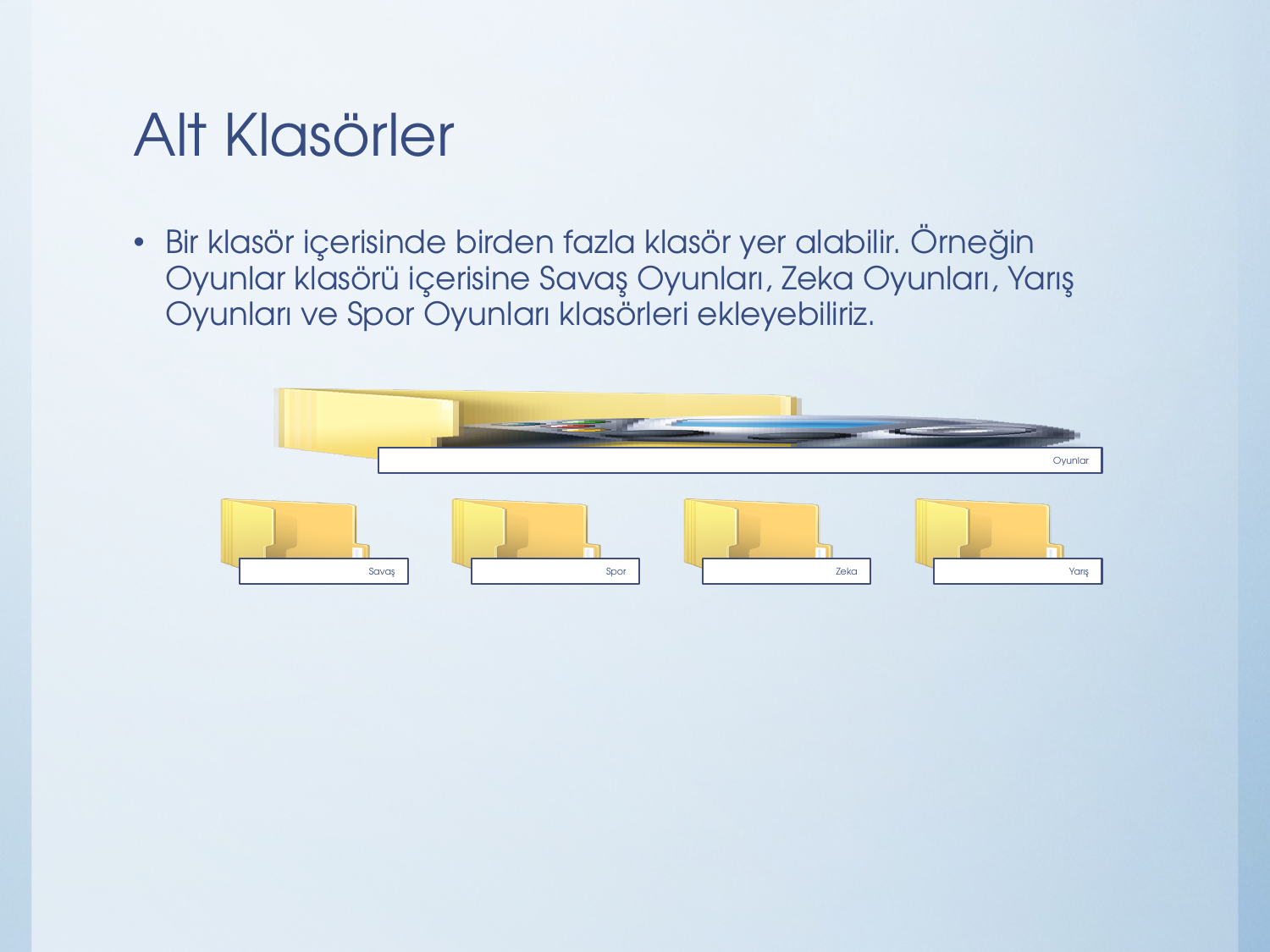

# Alt Klasörler
Bir klasör içerisinde birden fazla klasör yer alabilir. Örneğin Oyunlar klasörü içerisine Savaş Oyunları, Zeka Oyunları, Yarış Oyunları ve Spor Oyunları klasörleri ekleyebiliriz.
Oyunlar
Savaş
Spor
Zeka
Yarış